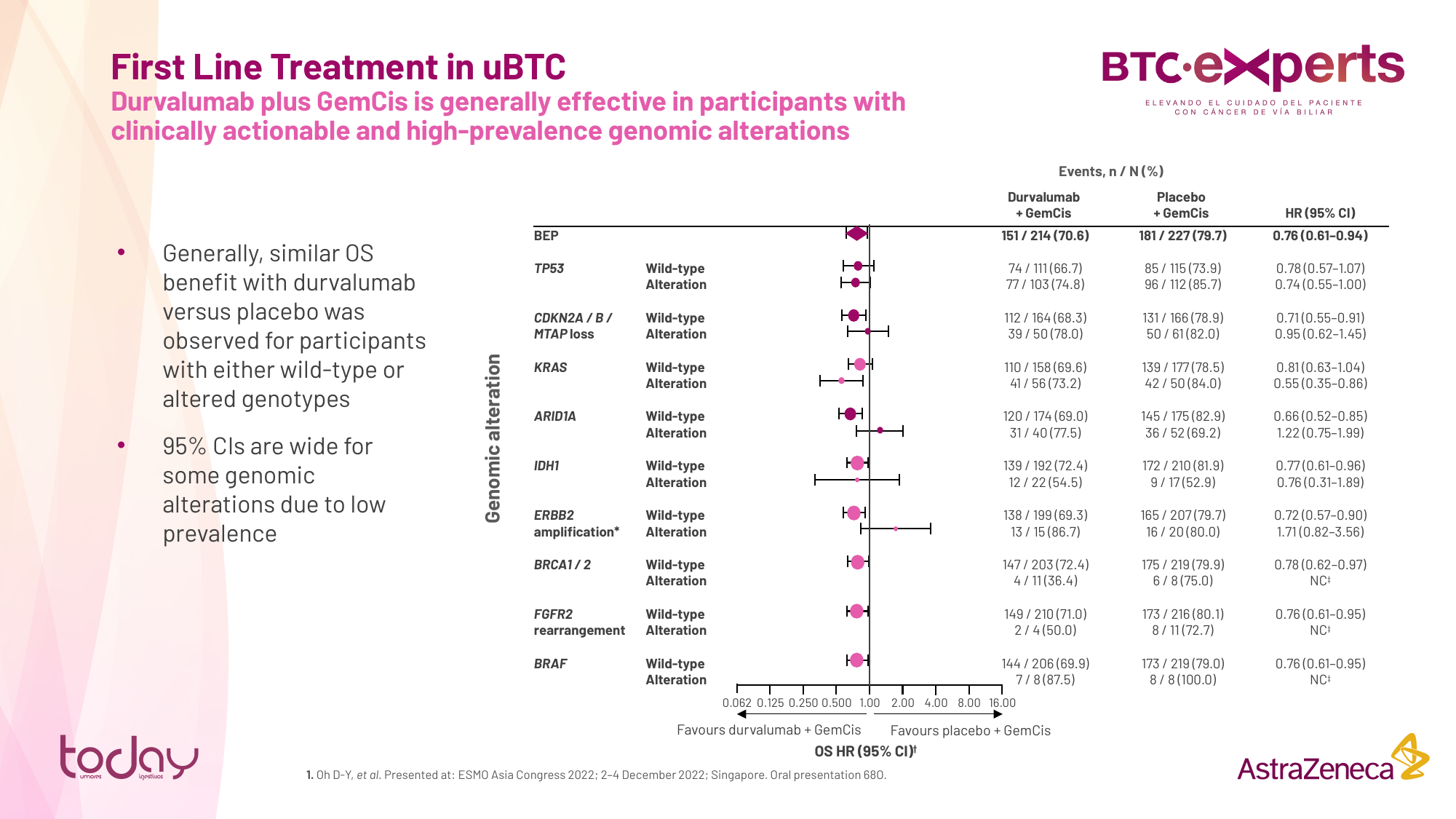

# First Line Treatment in uBTC Durvalumab plus GemCis is generally effective in participants with clinically actionable and high-prevalence genomic alterations
Events, n / N (%)
0.062
0.125
0.250
0.500
1.00
2.00
4.00
8.00
16.00

Genomic alteration

Favours durvalumab + GemCis
Favours placebo + GemCis
OS HR (95% CI)†
|  |  |  | Durvalumab + GemCis | Placebo + GemCis | HR (95% CI) |
| --- | --- | --- | --- | --- | --- |
| BEP |  |  | 151 / 214 (70.6) | 181 / 227 (79.7) | 0.76 (0.61–0.94) |
|  |  |  |  |  |  |
| TP53 | Wild-type |  | 74 / 111 (66.7) | 85 / 115 (73.9) | 0.78 (0.57–1.07) |
|  | Alteration |  | 77 / 103 (74.8) | 96 / 112 (85.7) | 0.74 (0.55–1.00) |
|  |  |  |  |  |  |
| CDKN2A / B / MTAP loss | Wild-type |  | 112 / 164 (68.3) | 131 / 166 (78.9) | 0.71 (0.55–0.91) |
|  | Alteration |  | 39 / 50 (78.0) | 50 / 61 (82.0) | 0.95 (0.62–1.45) |
|  |  |  |  |  |  |
| KRAS | Wild-type |  | 110 / 158 (69.6) | 139 / 177 (78.5) | 0.81 (0.63–1.04) |
|  | Alteration |  | 41 / 56 (73.2) | 42 / 50 (84.0) | 0.55 (0.35–0.86) |
|  |  |  |  |  |  |
| ARID1A | Wild-type |  | 120 / 174 (69.0) | 145 / 175 (82.9) | 0.66 (0.52–0.85) |
|  | Alteration |  | 31 / 40 (77.5) | 36 / 52 (69.2) | 1.22 (0.75–1.99) |
|  |  |  |  |  |  |
| IDH1 | Wild-type |  | 139 / 192 (72.4) | 172 / 210 (81.9) | 0.77 (0.61–0.96) |
|  | Alteration |  | 12 / 22 (54.5) | 9 / 17 (52.9) | 0.76 (0.31–1.89) |
|  |  |  |  |  |  |
| ERBB2 amplification\* | Wild-type |  | 138 / 199 (69.3) | 165 / 207 (79.7) | 0.72 (0.57–0.90) |
|  | Alteration |  | 13 / 15 (86.7) | 16 / 20 (80.0) | 1.71 (0.82–3.56) |
|  |  |  |  |  |  |
| BRCA1 / 2 | Wild-type |  | 147 / 203 (72.4) | 175 / 219 (79.9) | 0.78 (0.62–0.97) |
|  | Alteration |  | 4 / 11 (36.4) | 6 / 8 (75.0) | NC‡ |
|  |  |  |  |  |  |
| FGFR2 rearrangement | Wild-type |  | 149 / 210 (71.0) | 173 / 216 (80.1) | 0.76 (0.61–0.95) |
|  | Alteration |  | 2 / 4 (50.0) | 8 / 11 (72.7) | NC‡ |
|  |  |  |  |  |  |
| BRAF | Wild-type |  | 144 / 206 (69.9) | 173 / 219 (79.0) | 0.76 (0.61–0.95) |
|  | Alteration |  | 7 / 8 (87.5) | 8 / 8 (100.0) | NC‡ |
Generally, similar OS benefit with durvalumab versus placebo was observed for participants with either wild-type or altered genotypes
95% CIs are wide for some genomic alterations due to low prevalence
1. Oh D-Y, et al. Presented at: ESMO Asia Congress 2022; 2–4 December 2022; Singapore. Oral presentation 68O.